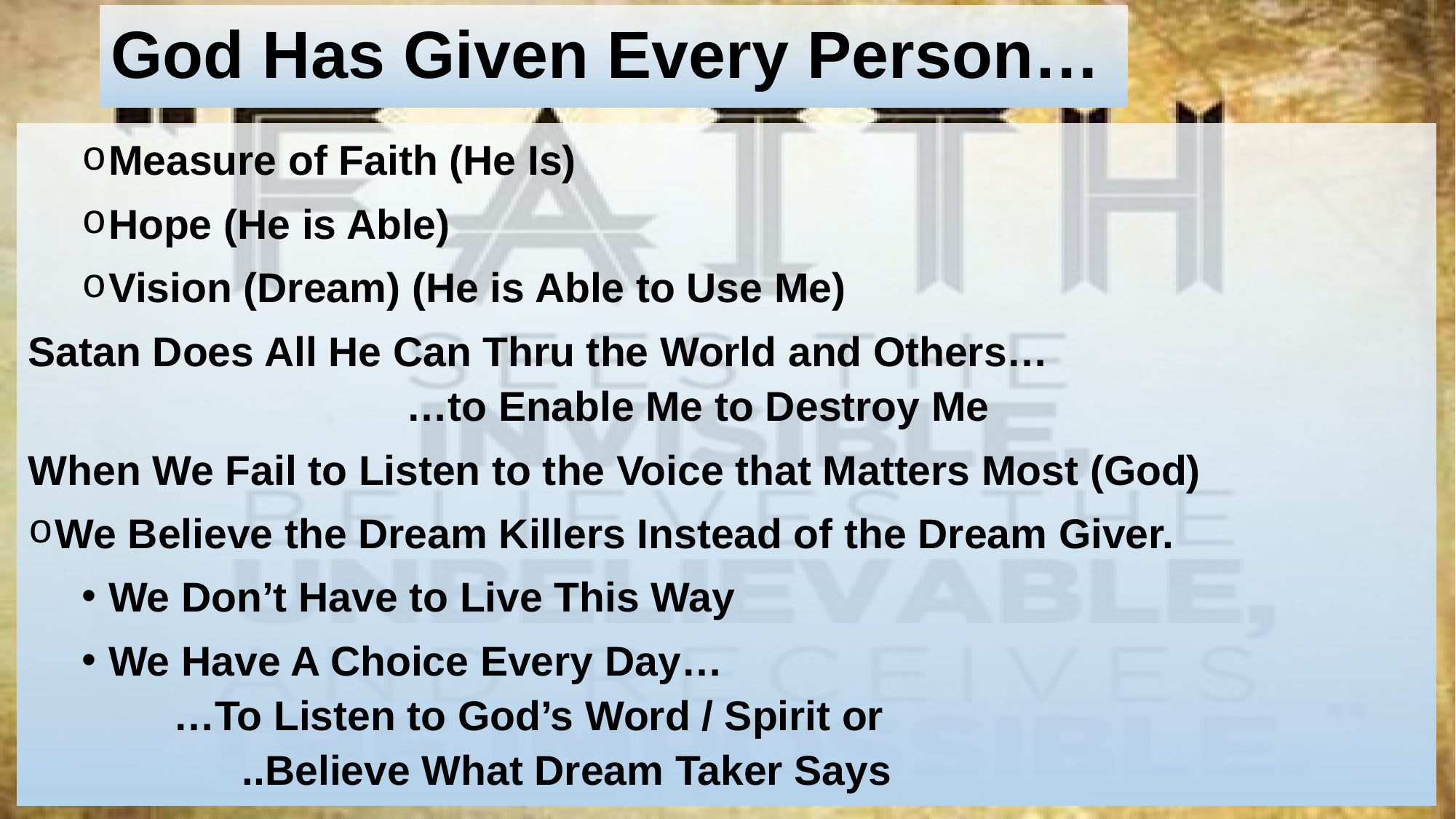

# God Has Given Every Person…
Measure of Faith (He Is)
Hope (He is Able)
Vision (Dream) (He is Able to Use Me)
Satan Does All He Can Thru the World and Others…
                                 …to Enable Me to Destroy Me
When We Fail to Listen to the Voice that Matters Most (God)
We Believe the Dream Killers Instead of the Dream Giver.
We Don’t Have to Live This Way
We Have A Choice Every Day…
        …To Listen to God’s Word / Spirit or
              ..Believe What Dream Taker Says